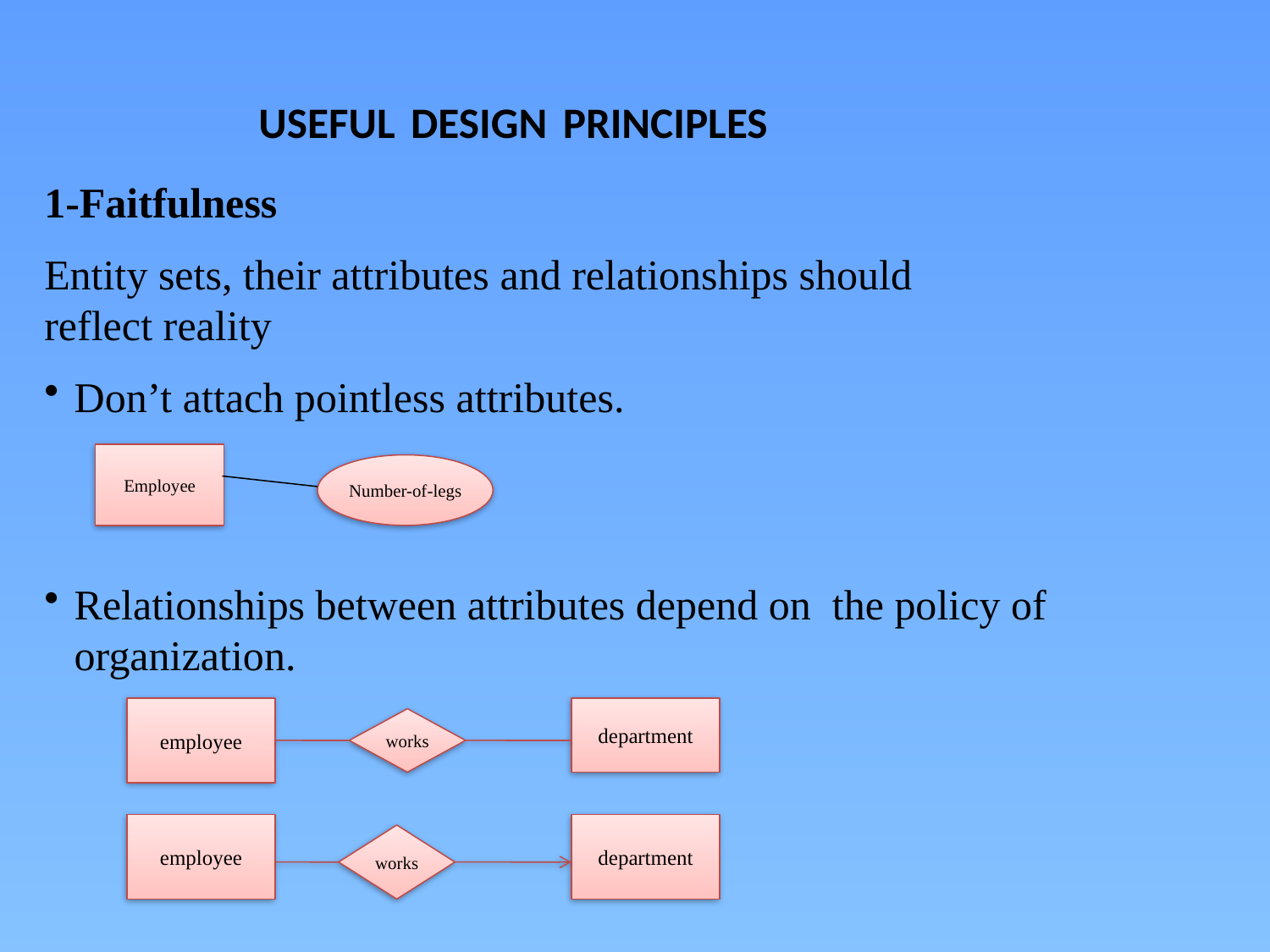

# USEFUL DESIGN PRINCIPLES
1-Faitfulness
Entity sets, their attributes and relationships should reflect reality
Don’t attach pointless attributes.

Employee
Number-of-legs

Relationships between attributes depend on  the policy of organization.
employee
department
works

employee
department
works